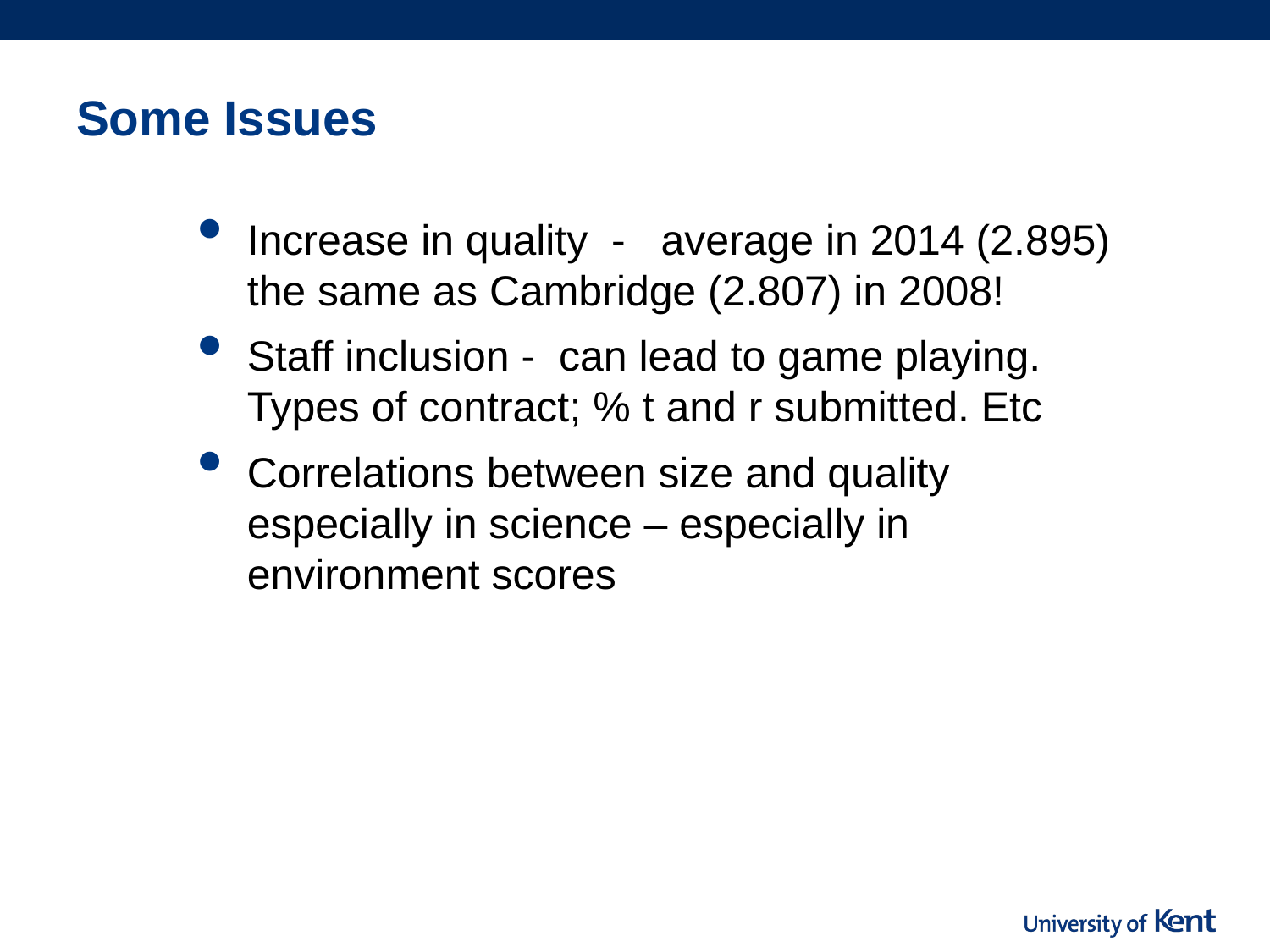

# Some Issues
Increase in quality  -   average in 2014 (2.895) the same as Cambridge (2.807) in 2008!
Staff inclusion -  can lead to game playing.  Types of contract; % t and r submitted. Etc
Correlations between size and quality especially in science – especially in environment scores